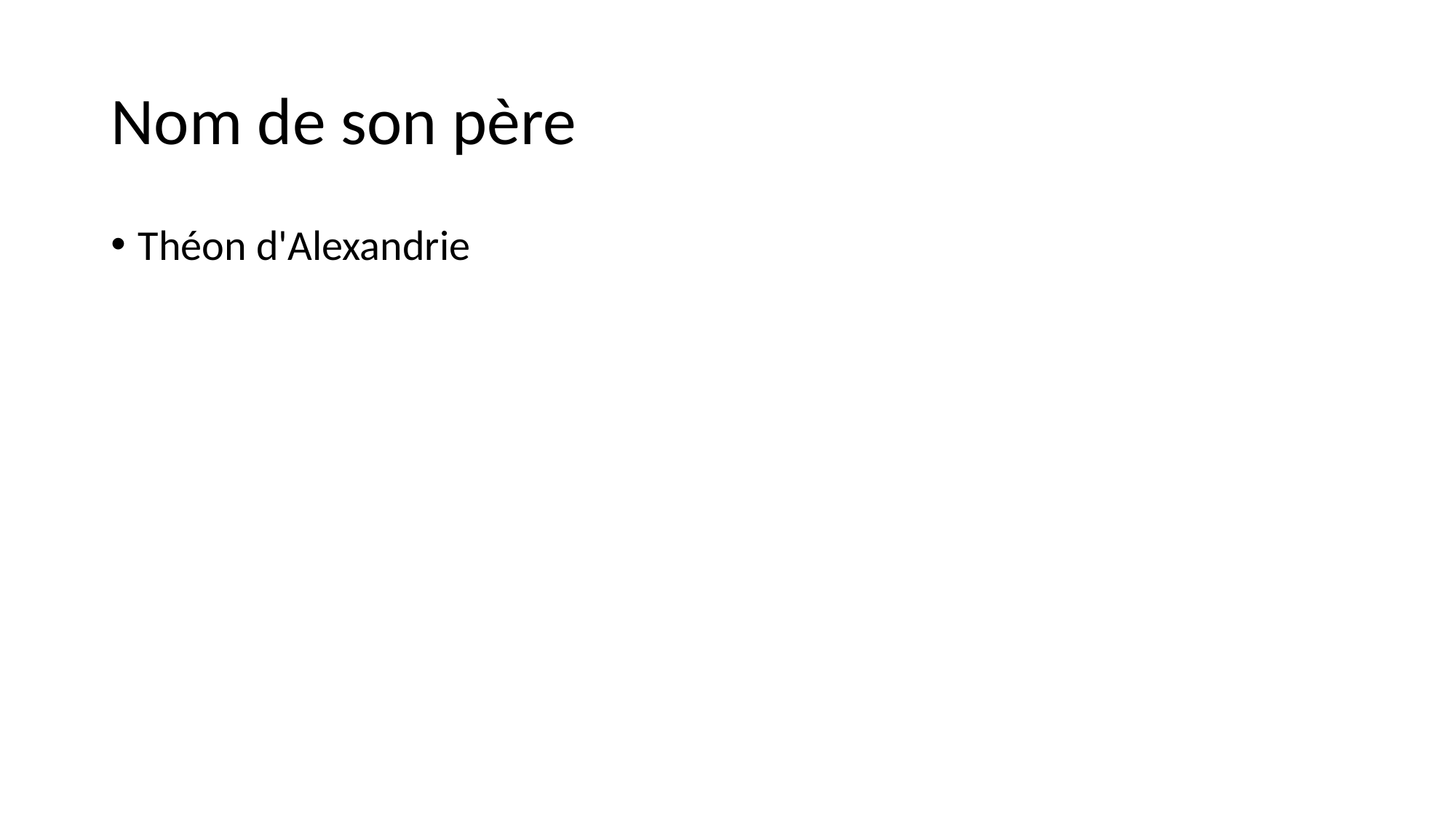

# Nom de son père
Théon d'Alexandrie